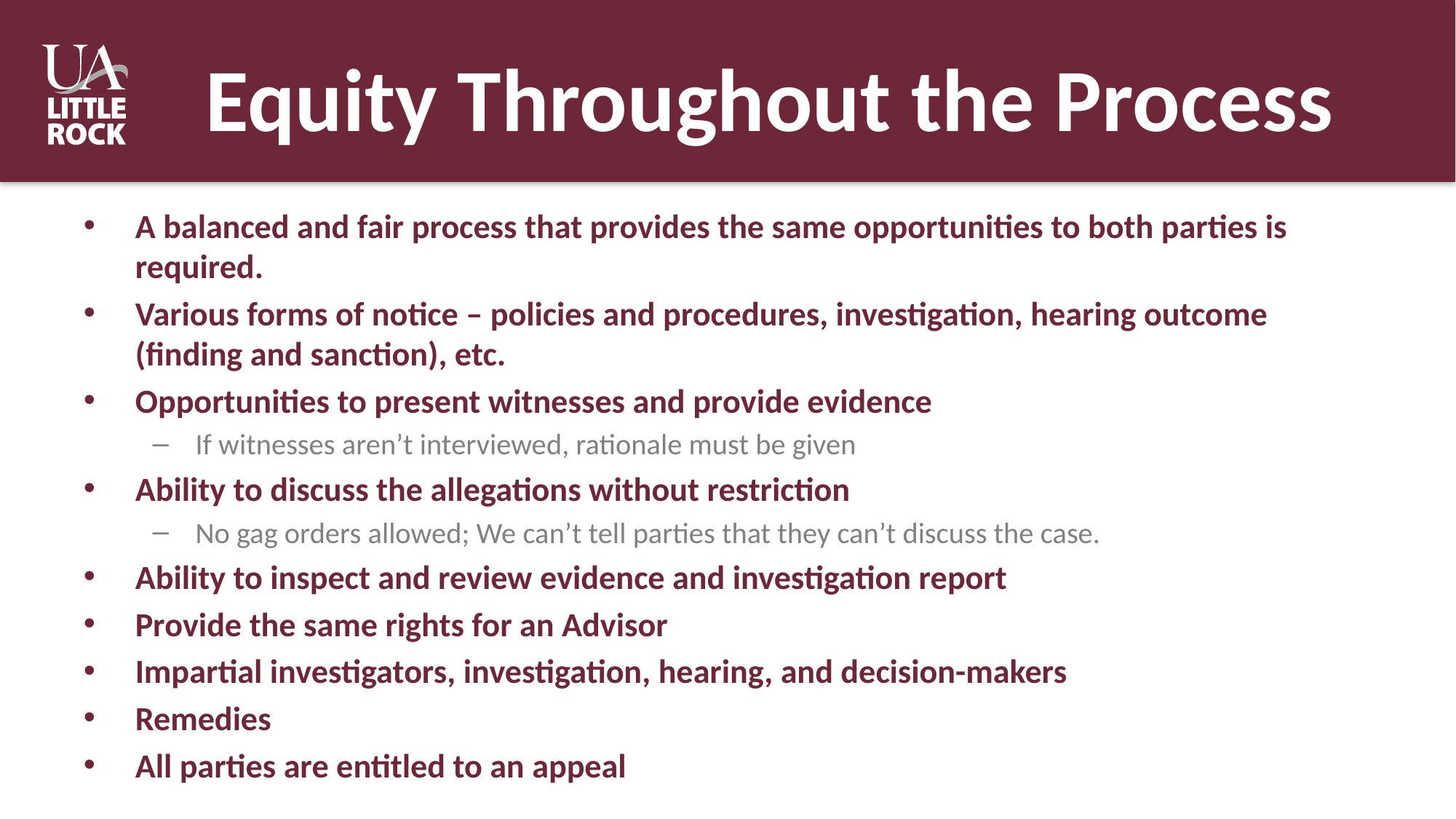

# Equity Throughout the Process
A balanced and fair process that provides the same opportunities to both parties is required.
Various forms of notice – policies and procedures, investigation, hearing outcome (finding and sanction), etc.
Opportunities to present witnesses and provide evidence
If witnesses aren’t interviewed, rationale must be given
Ability to discuss the allegations without restriction
No gag orders allowed; We can’t tell parties that they can’t discuss the case.
Ability to inspect and review evidence and investigation report
Provide the same rights for an Advisor
Impartial investigators, investigation, hearing, and decision-makers
Remedies
All parties are entitled to an appeal